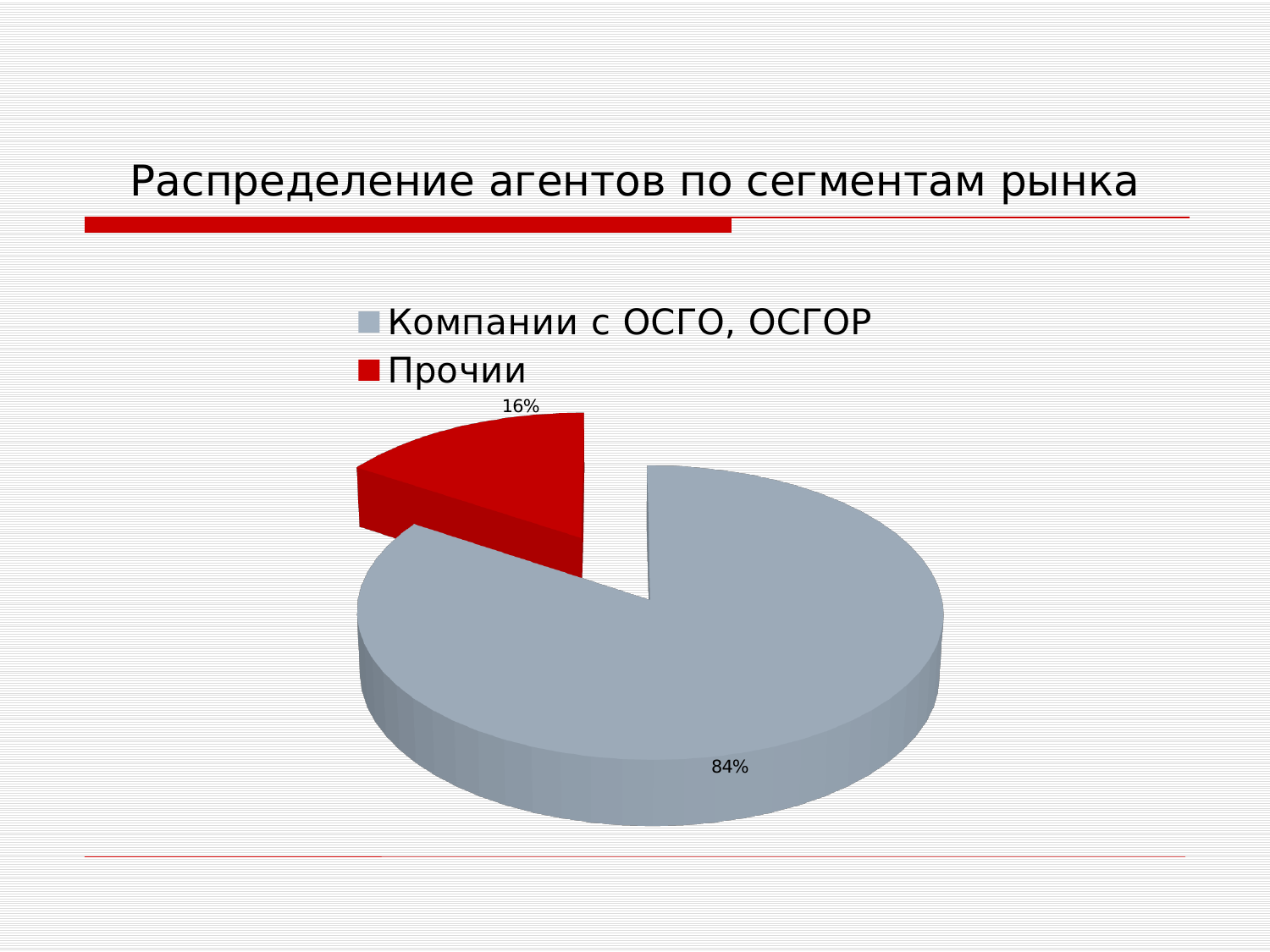

# Распределение агентов по сегментам рынка

[unsupported chart]